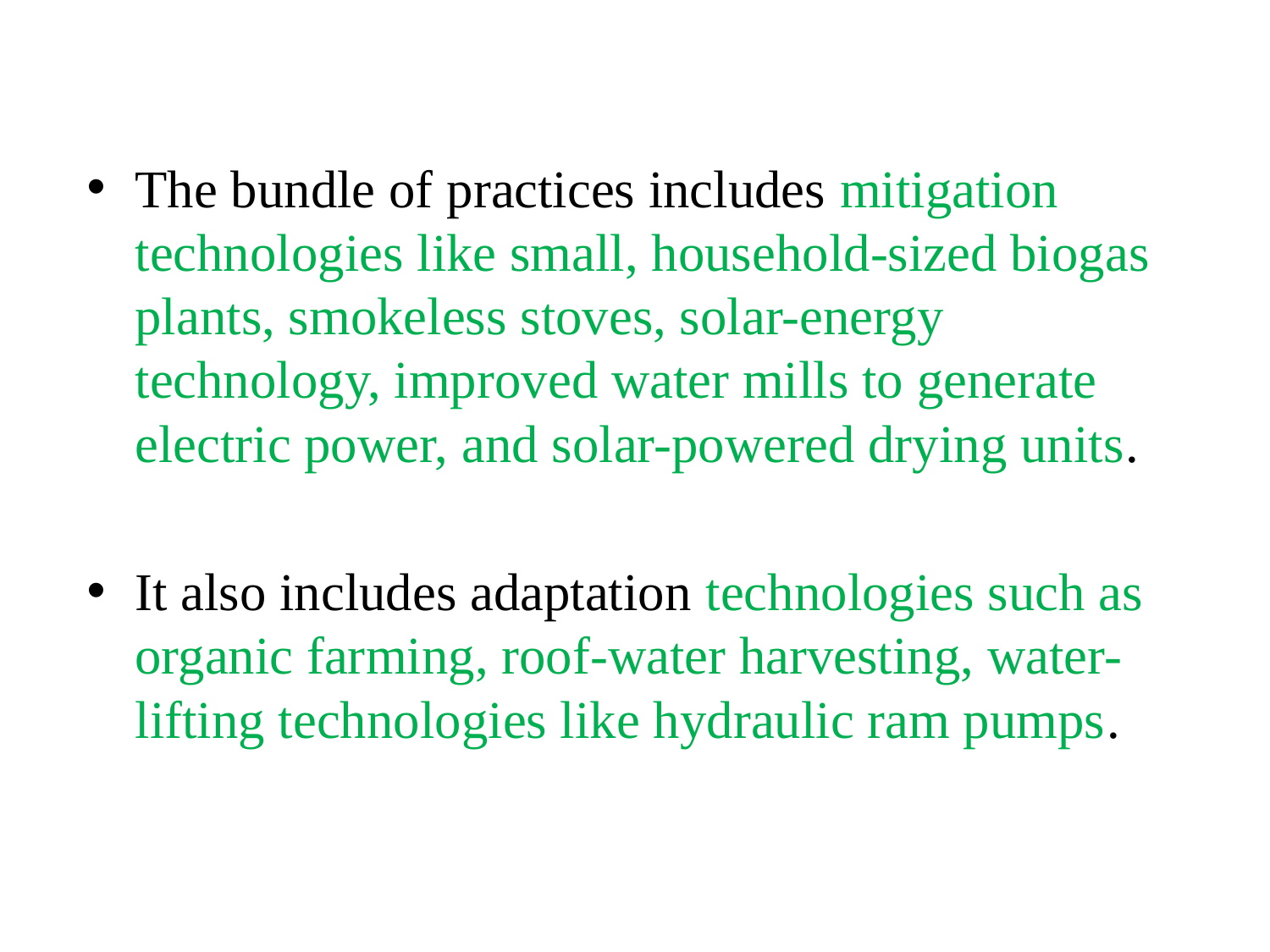

The bundle of practices includes mitigation technologies like small, household-sized biogas plants, smokeless stoves, solar-energy technology, improved water mills to generate electric power, and solar-powered drying units.

It also includes adaptation technologies such as organic farming, roof-water harvesting, water-lifting technologies like hydraulic ram pumps.